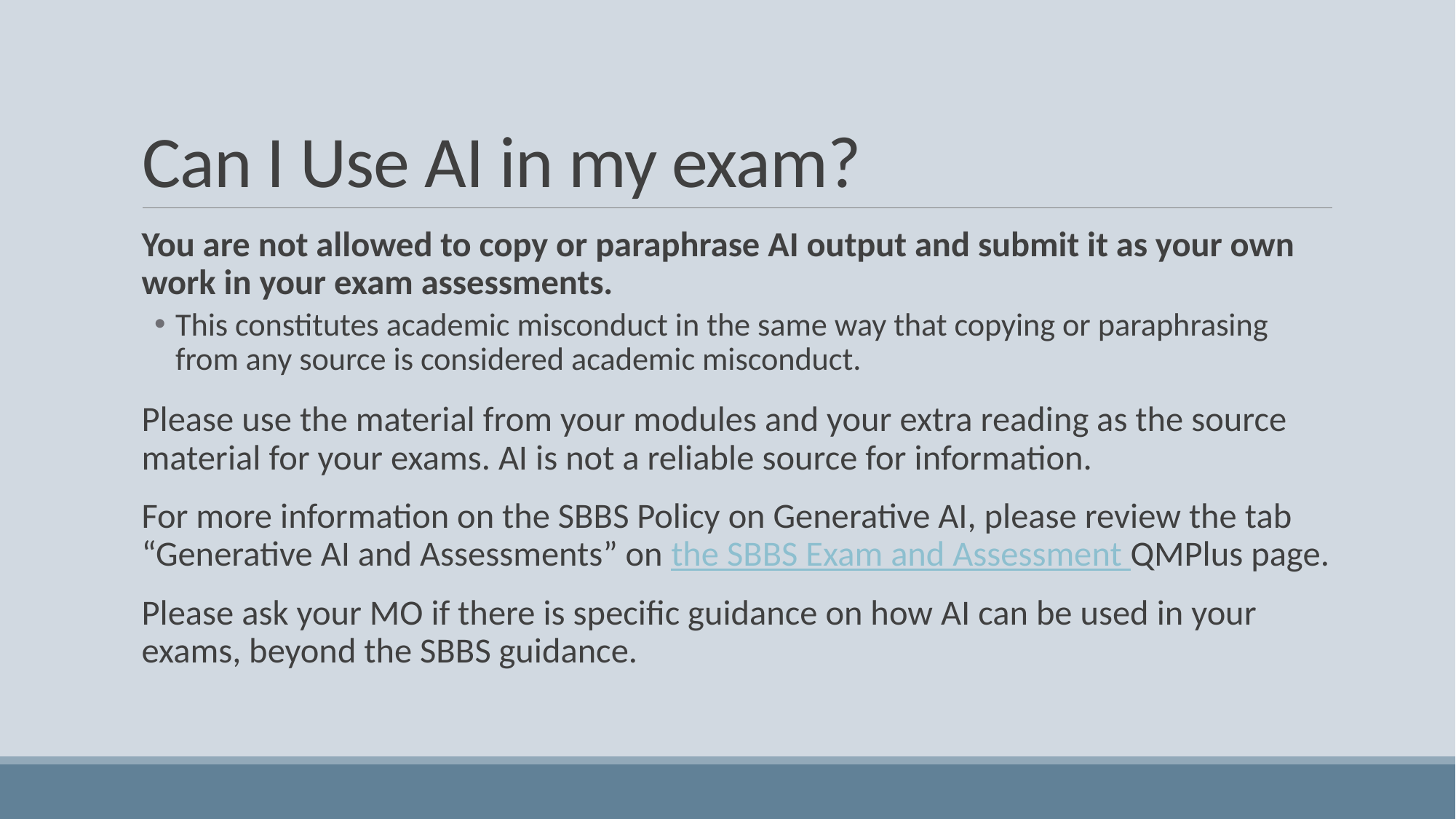

# Can I Use AI in my exam?
You are not allowed to copy or paraphrase AI output and submit it as your own work in your exam assessments.
This constitutes academic misconduct in the same way that copying or paraphrasing from any source is considered academic misconduct.
Please use the material from your modules and your extra reading as the source material for your exams. AI is not a reliable source for information.
For more information on the SBBS Policy on Generative AI, please review the tab “Generative AI and Assessments” on the SBBS Exam and Assessment QMPlus page.
Please ask your MO if there is specific guidance on how AI can be used in your exams, beyond the SBBS guidance.